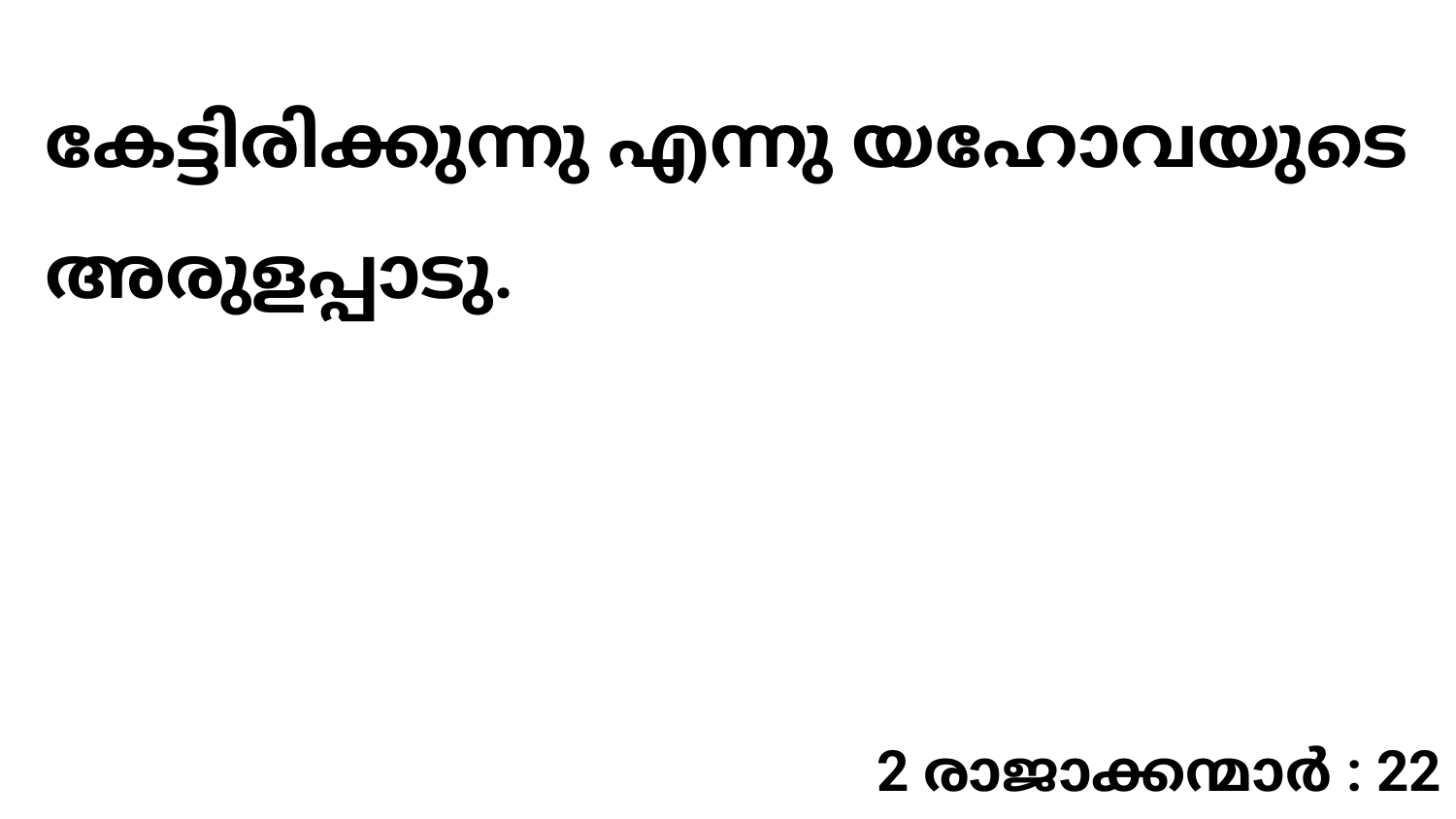

കേട്ടിരിക്കുന്നു എന്നു യഹോവയുടെ അരുളപ്പാടു.
2 രാജാക്കന്മാർ : 22